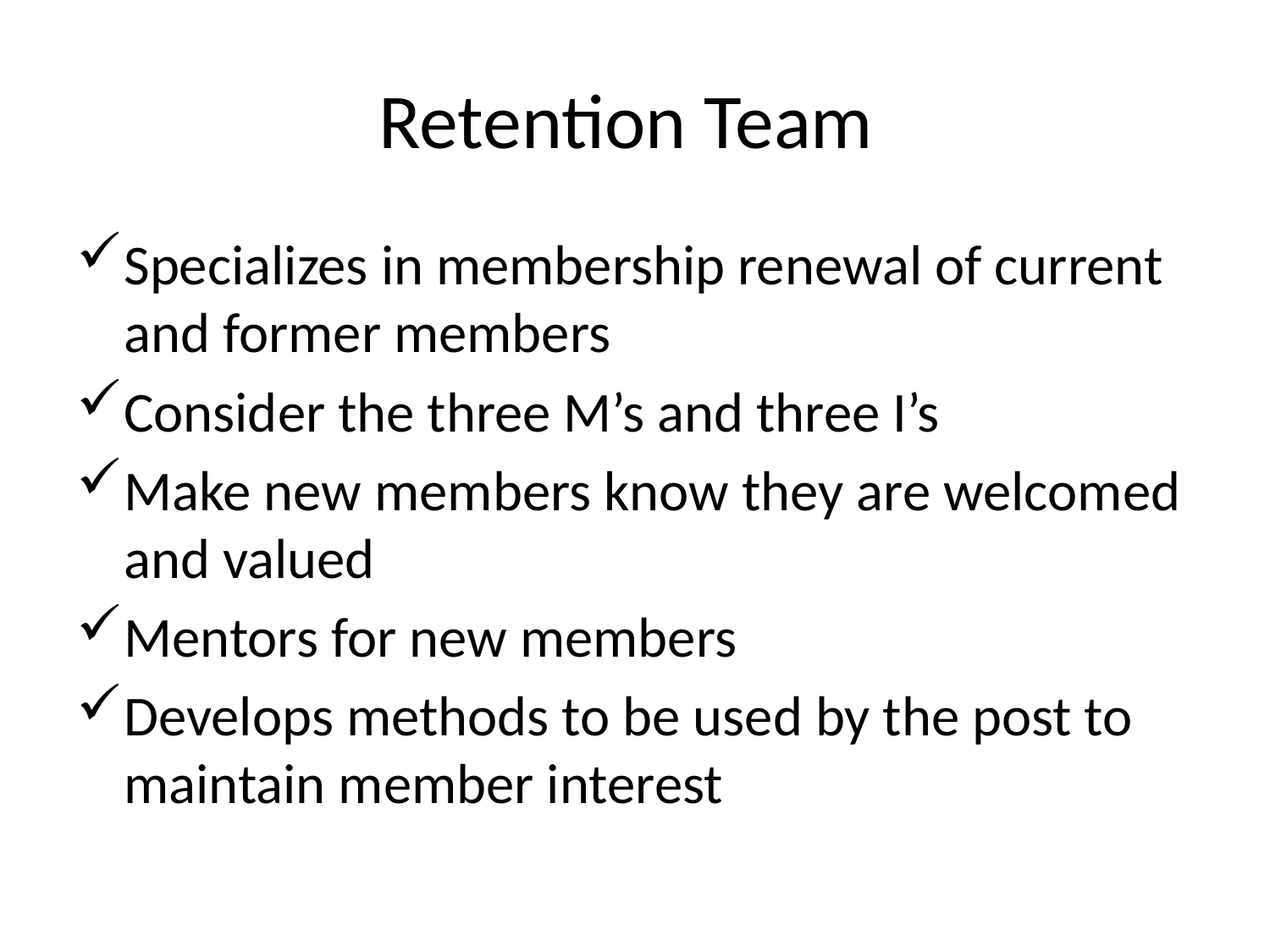

# Retention Team
Specializes in membership renewal of current and former members
Consider the three M’s and three I’s
Make new members know they are welcomed and valued
Mentors for new members
Develops methods to be used by the post to maintain member interest